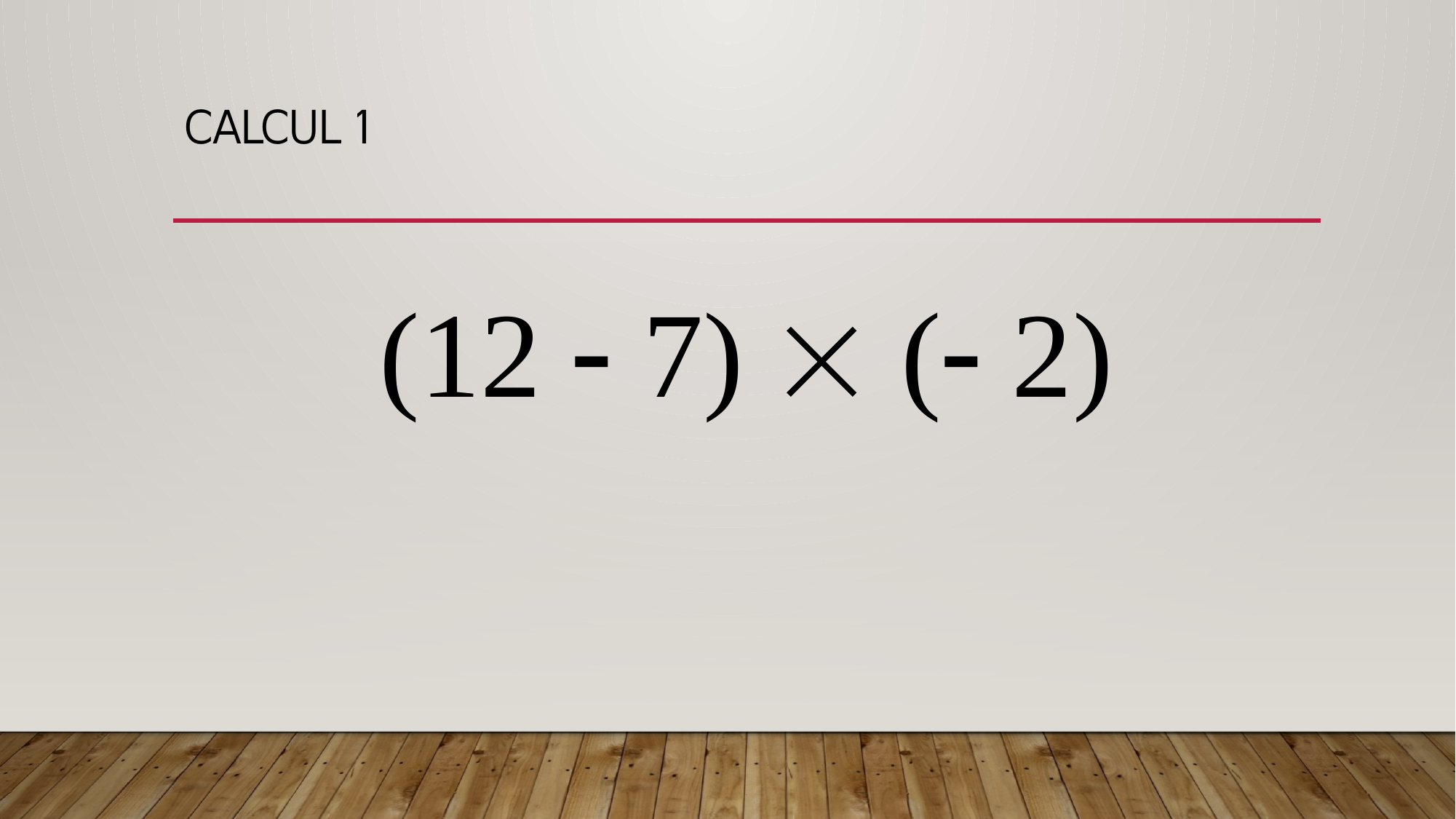

# CALCUL 1
(12 − 7) × (− 2)